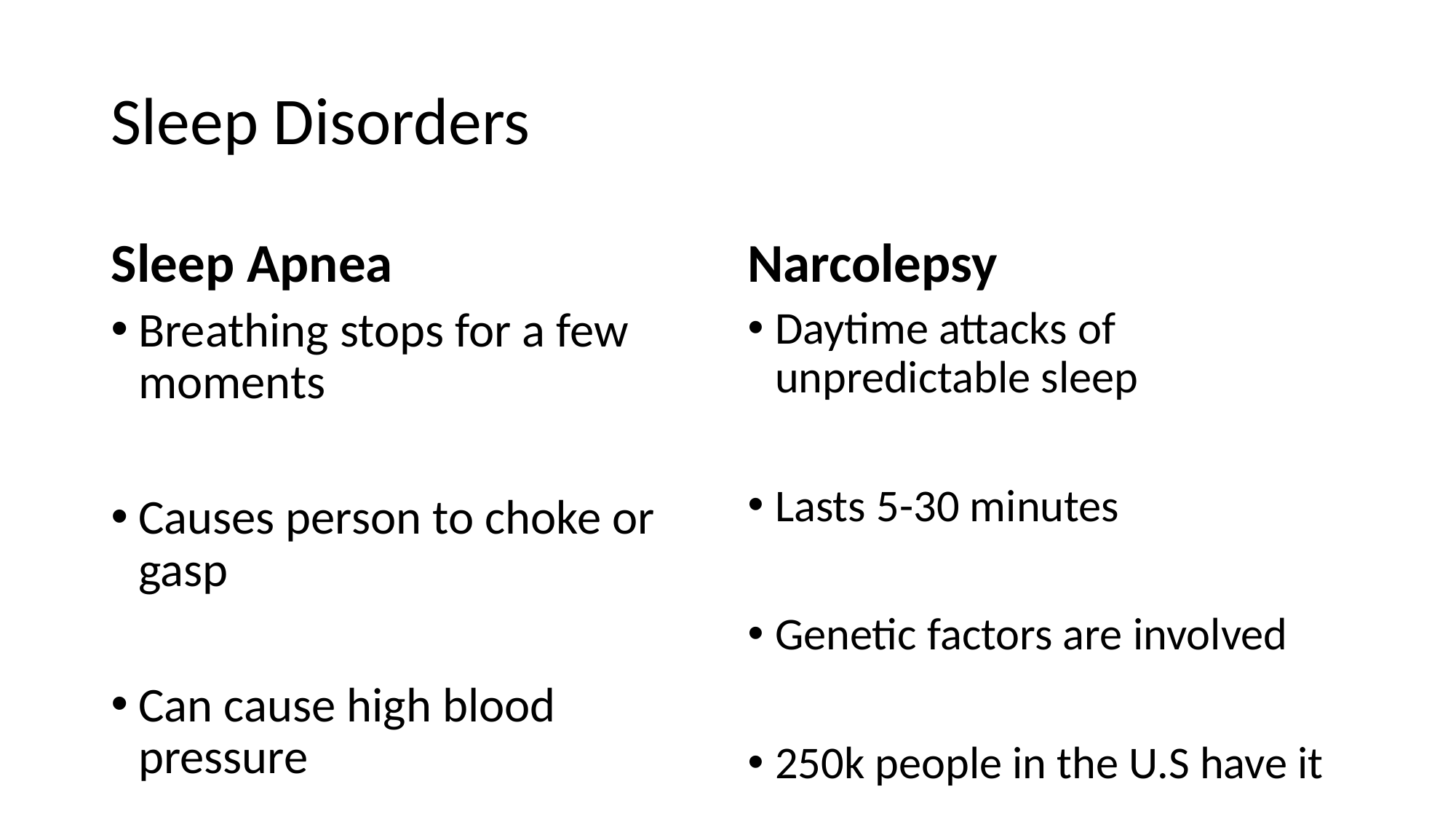

# Sleep Disorders
Sleep Apnea
Narcolepsy
Breathing stops for a few moments

Causes person to choke or gasp

Can cause high blood pressure
Daytime attacks of unpredictable sleep

Lasts 5-30 minutes

Genetic factors are involved

250k people in the U.S have it